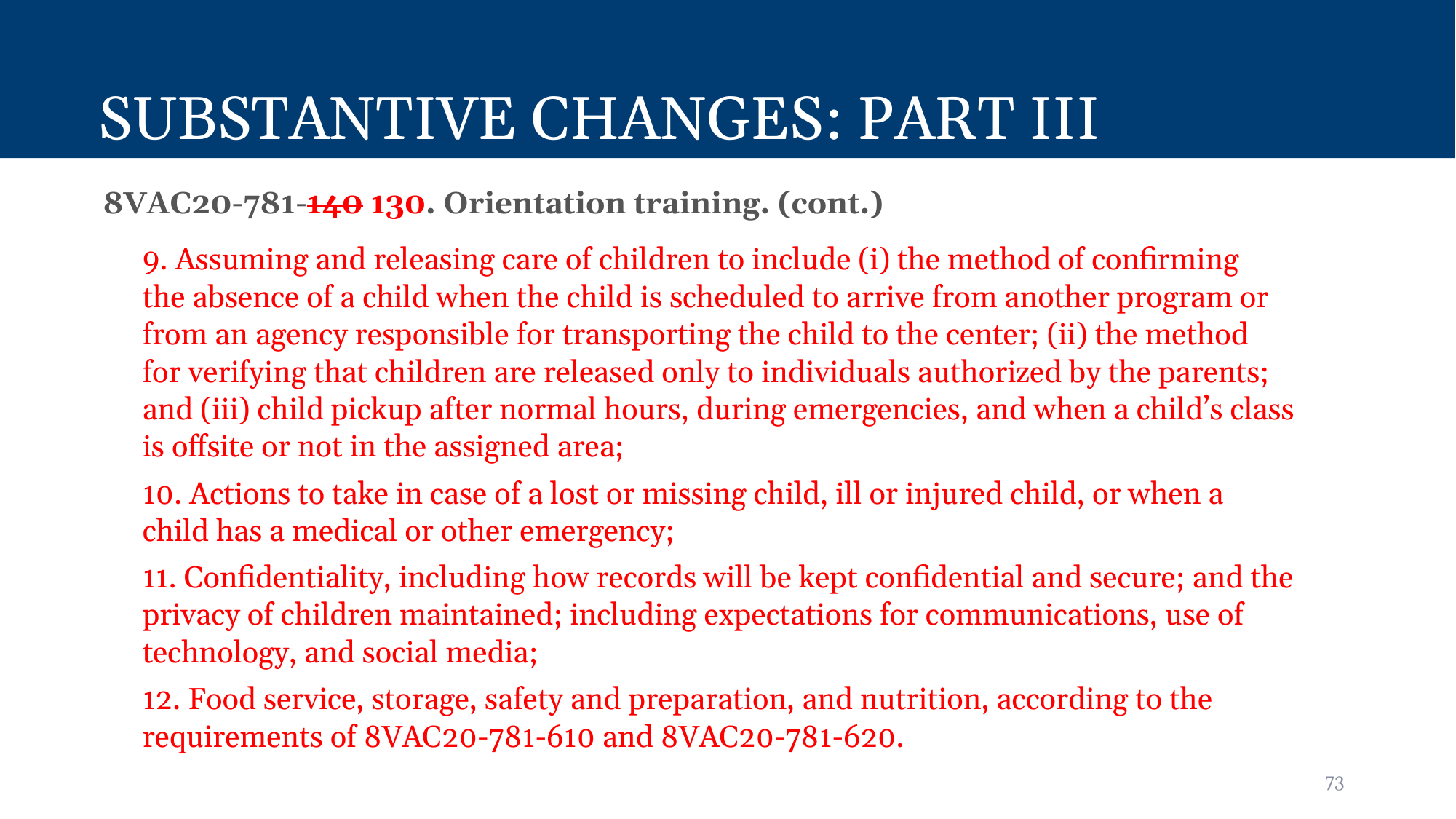

# Substantive Changes: Part III
8VAC20-781-140 130. Orientation training. (cont.)
9. Assuming and releasing care of children to include (i) the method of confirming the absence of a child when the child is scheduled to arrive from another program or from an agency responsible for transporting the child to the center; (ii) the method for verifying that children are released only to individuals authorized by the parents; and (iii) child pickup after normal hours, during emergencies, and when a child’s class is offsite or not in the assigned area;
10. Actions to take in case of a lost or missing child, ill or injured child, or when a child has a medical or other emergency;
11. Confidentiality, including how records will be kept confidential and secure; and the privacy of children maintained; including expectations for communications, use of technology, and social media;
12. Food service, storage, safety and preparation, and nutrition, according to the requirements of 8VAC20-781-610 and 8VAC20-781-620.

73